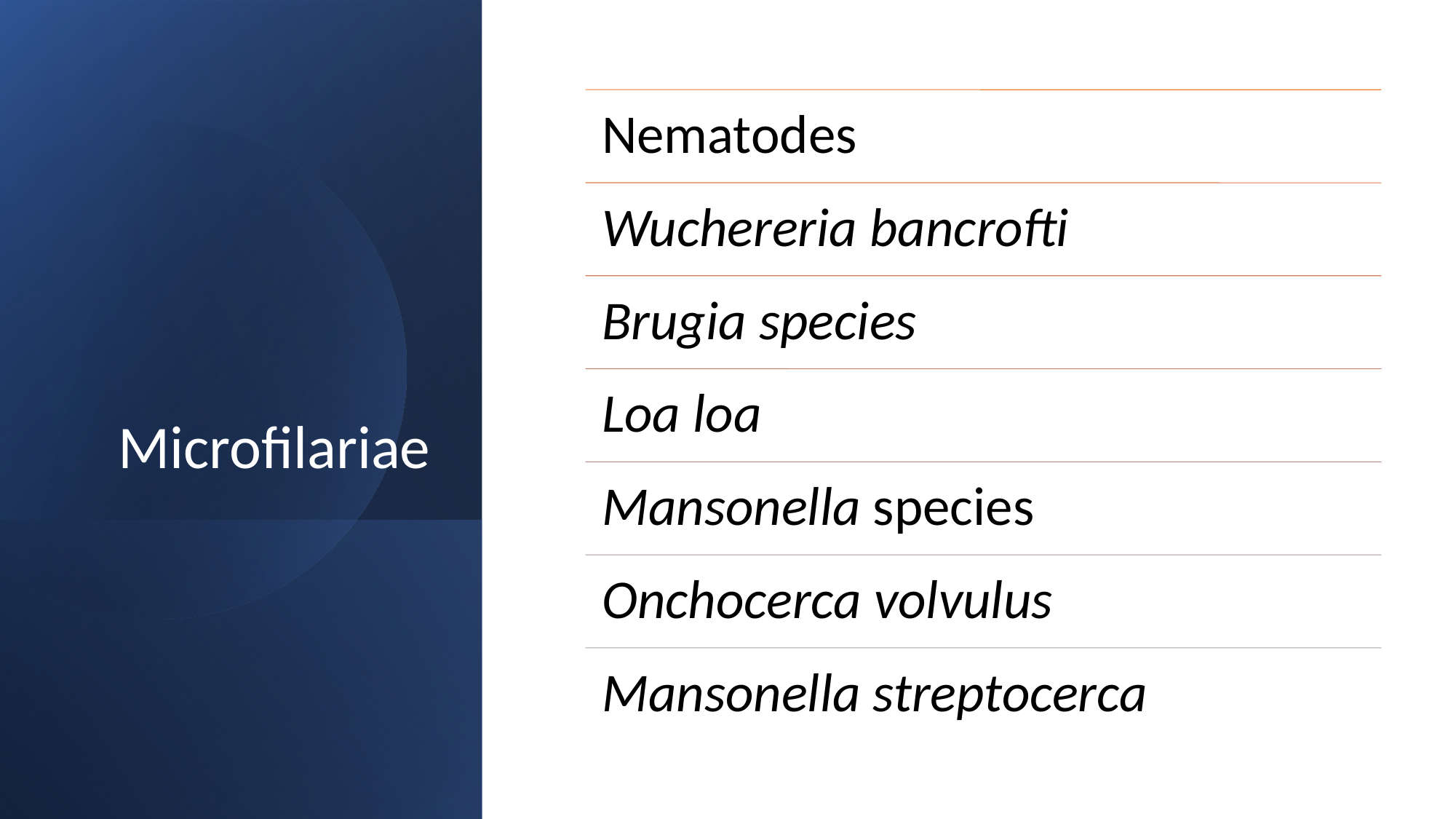

Nematodes
Wuchereria bancrofti
Brugia species
Loa loa
Mansonella species
Onchocerca volvulus
Mansonella streptocerca

# Microfilariae